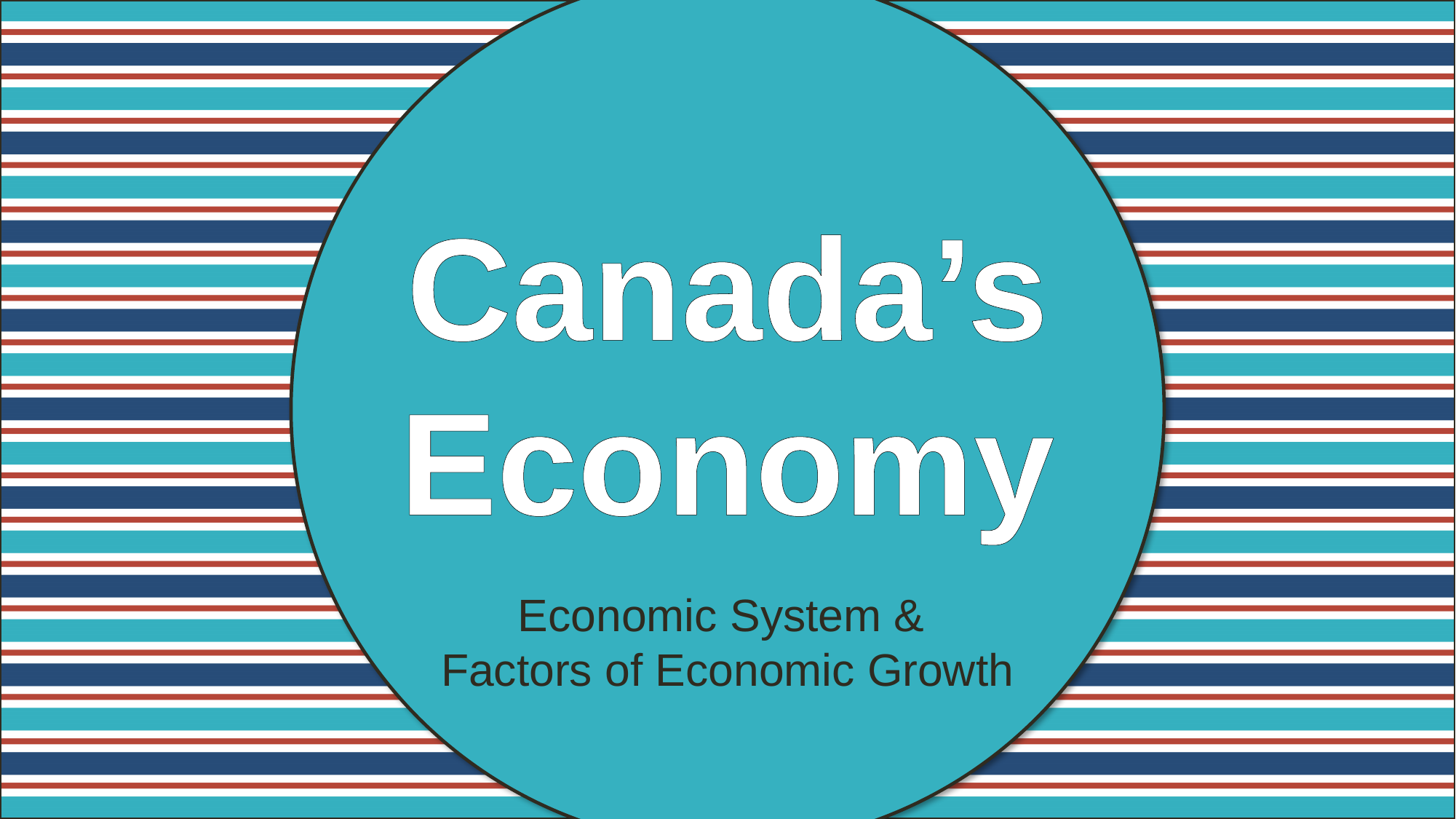

Canada’s
Economy
#

Economic System &
Factors of Economic Growth